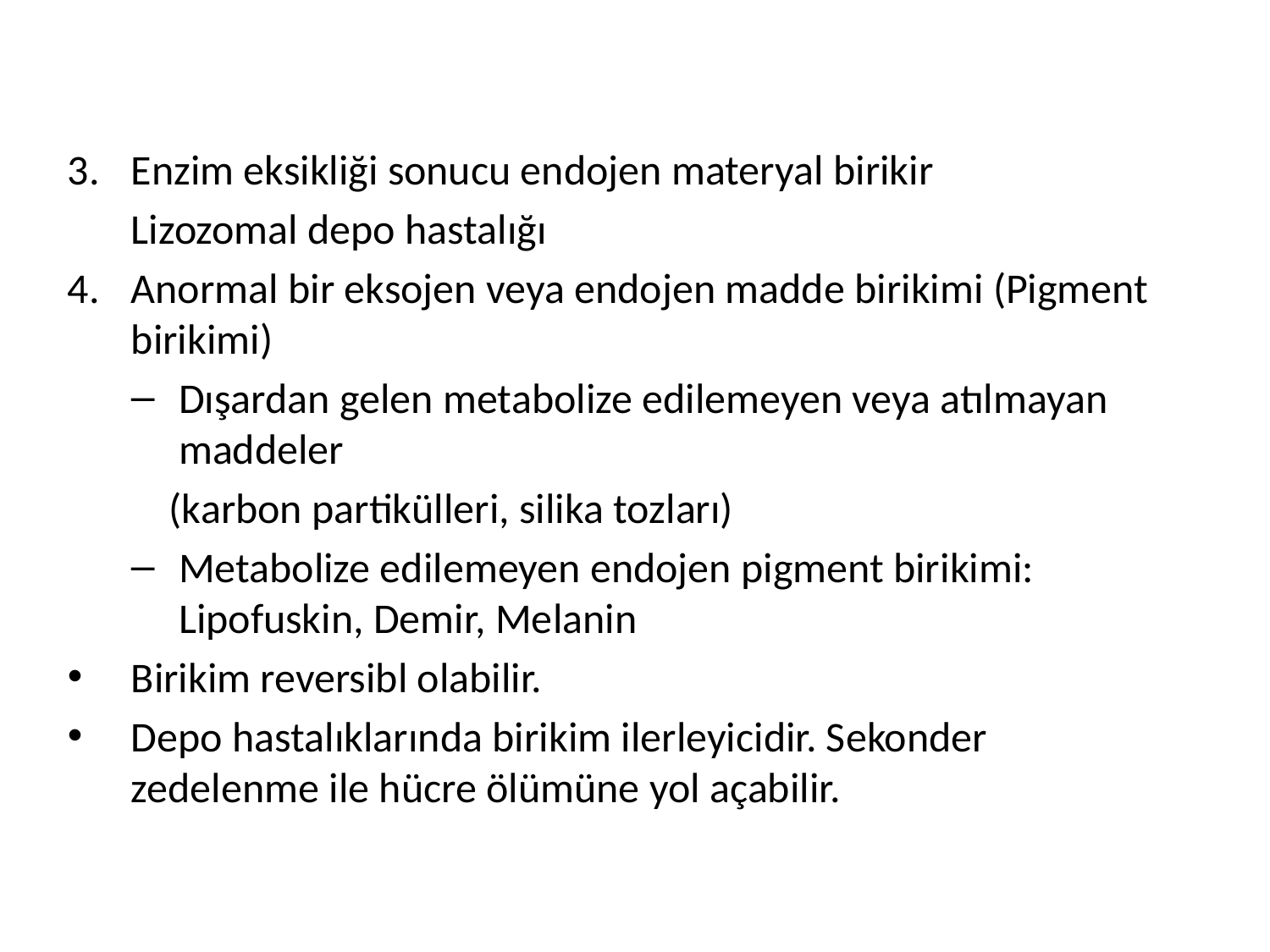

Enzim eksikliği sonucu endojen materyal birikir
	Lizozomal depo hastalığı
Anormal bir eksojen veya endojen madde birikimi (Pigment birikimi)
Dışardan gelen metabolize edilemeyen veya atılmayan maddeler
	    (karbon partikülleri, silika tozları)
Metabolize edilemeyen endojen pigment birikimi: Lipofuskin, Demir, Melanin
Birikim reversibl olabilir.
Depo hastalıklarında birikim ilerleyicidir. Sekonder zedelenme ile hücre ölümüne yol açabilir.